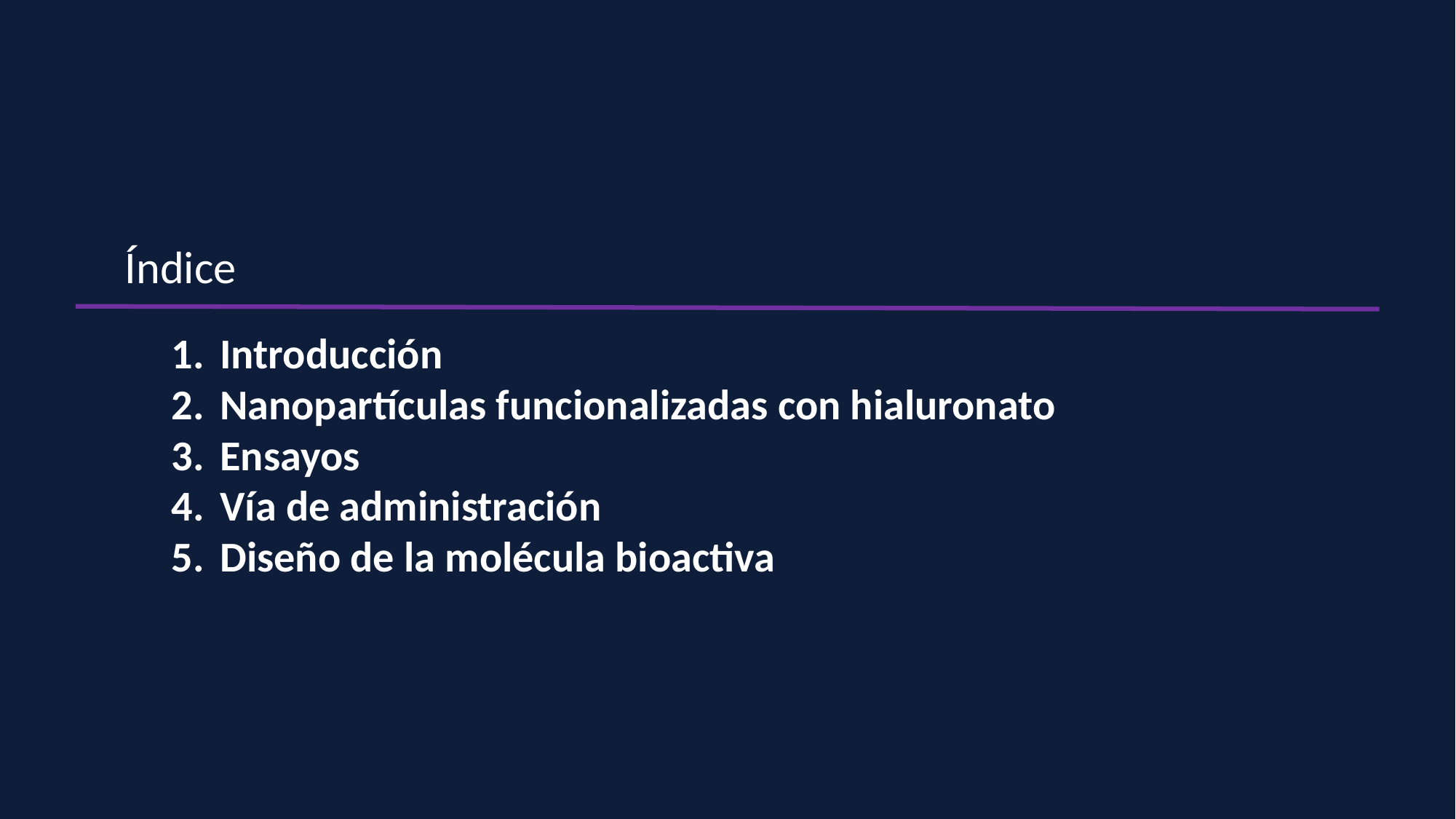

Índice
Introducción
Nanopartículas funcionalizadas con hialuronato
Ensayos
Vía de administración
Diseño de la molécula bioactiva